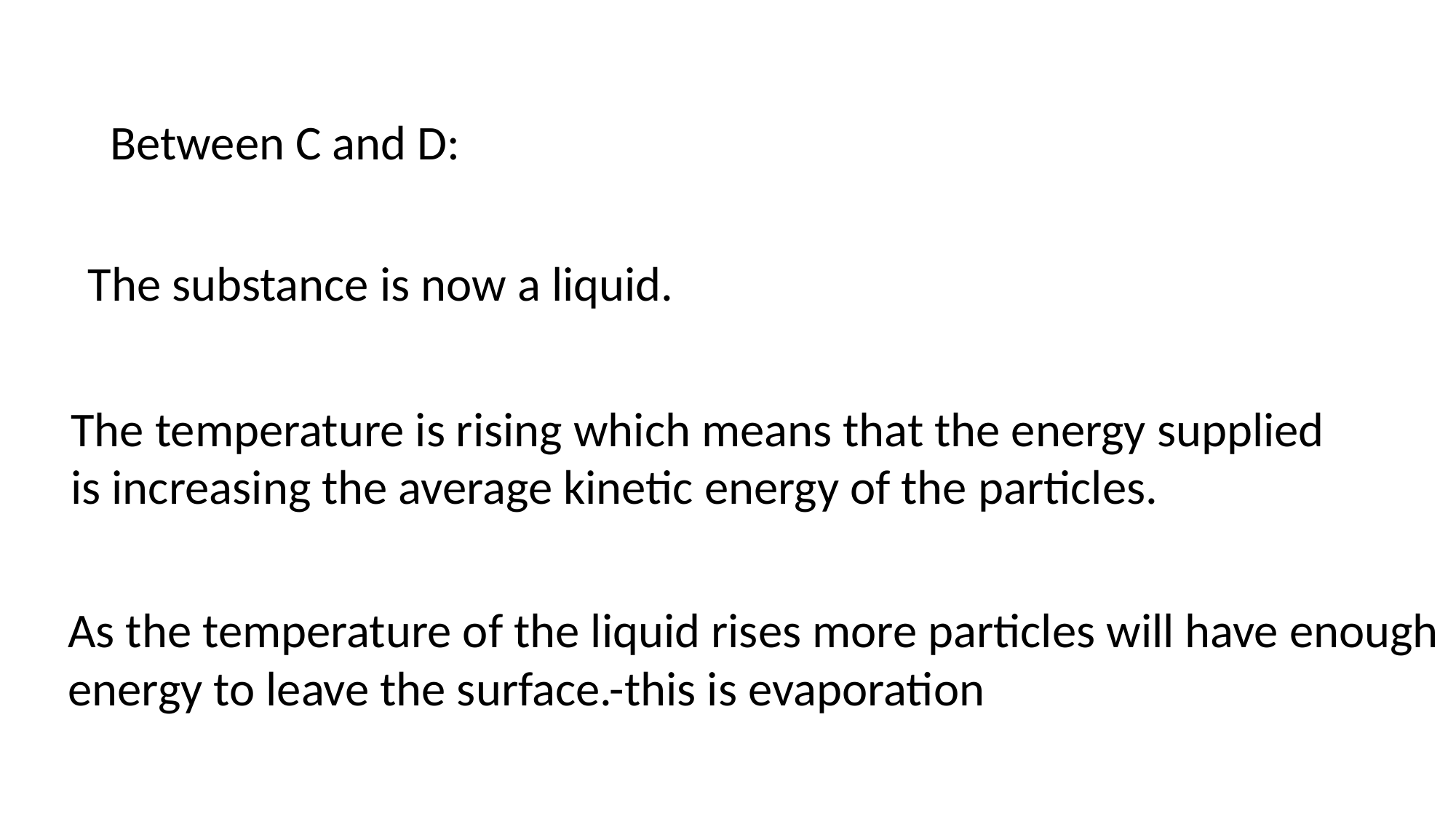

Between C and D:
The substance is now a liquid.
The temperature is rising which means that the energy supplied
is increasing the average kinetic energy of the particles.
As the temperature of the liquid rises more particles will have enough
energy to leave the surface.-this is evaporation